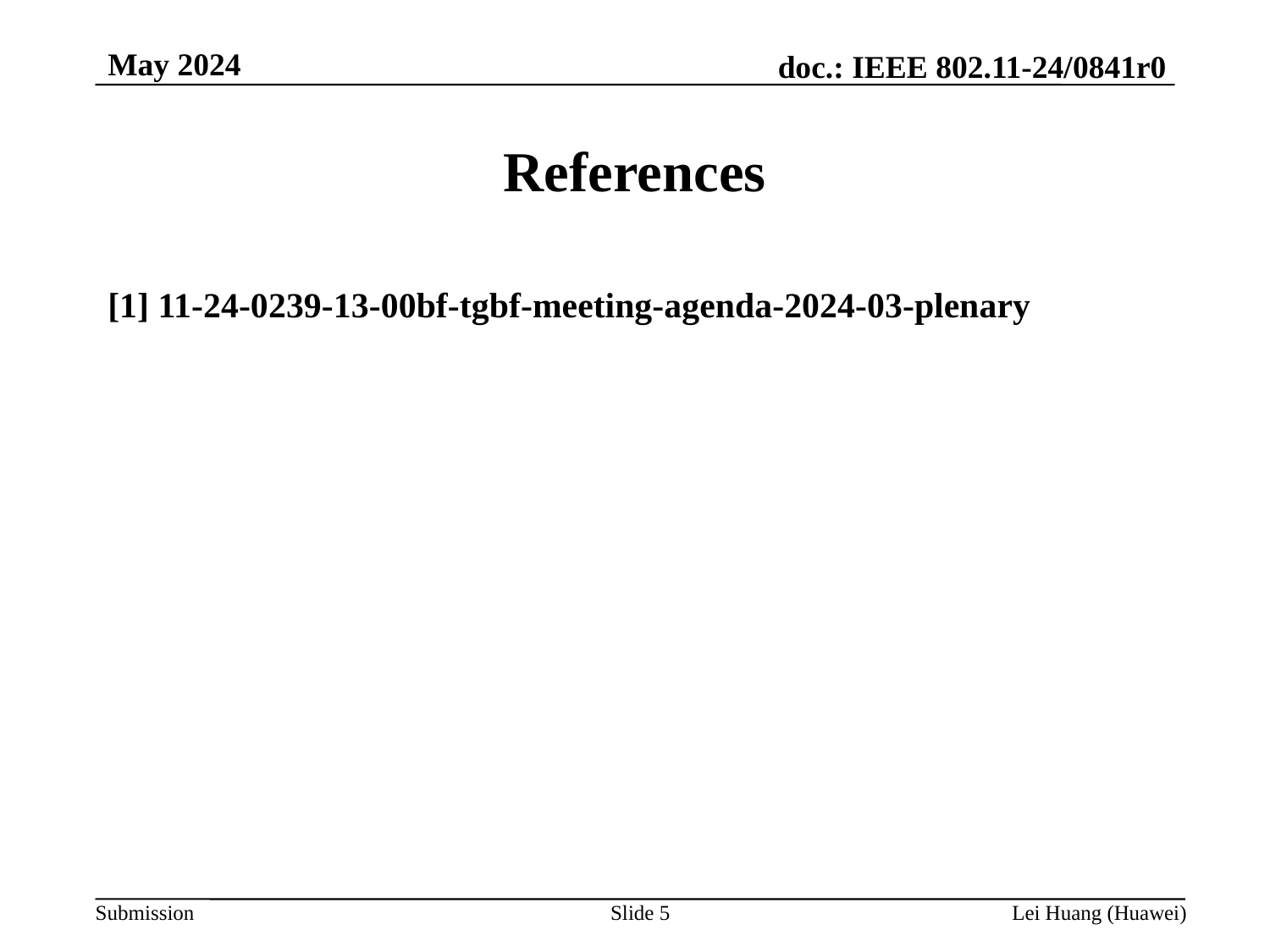

May 2024
# References
[1] 11-24-0239-13-00bf-tgbf-meeting-agenda-2024-03-plenary
Slide 5
Lei Huang (Huawei)